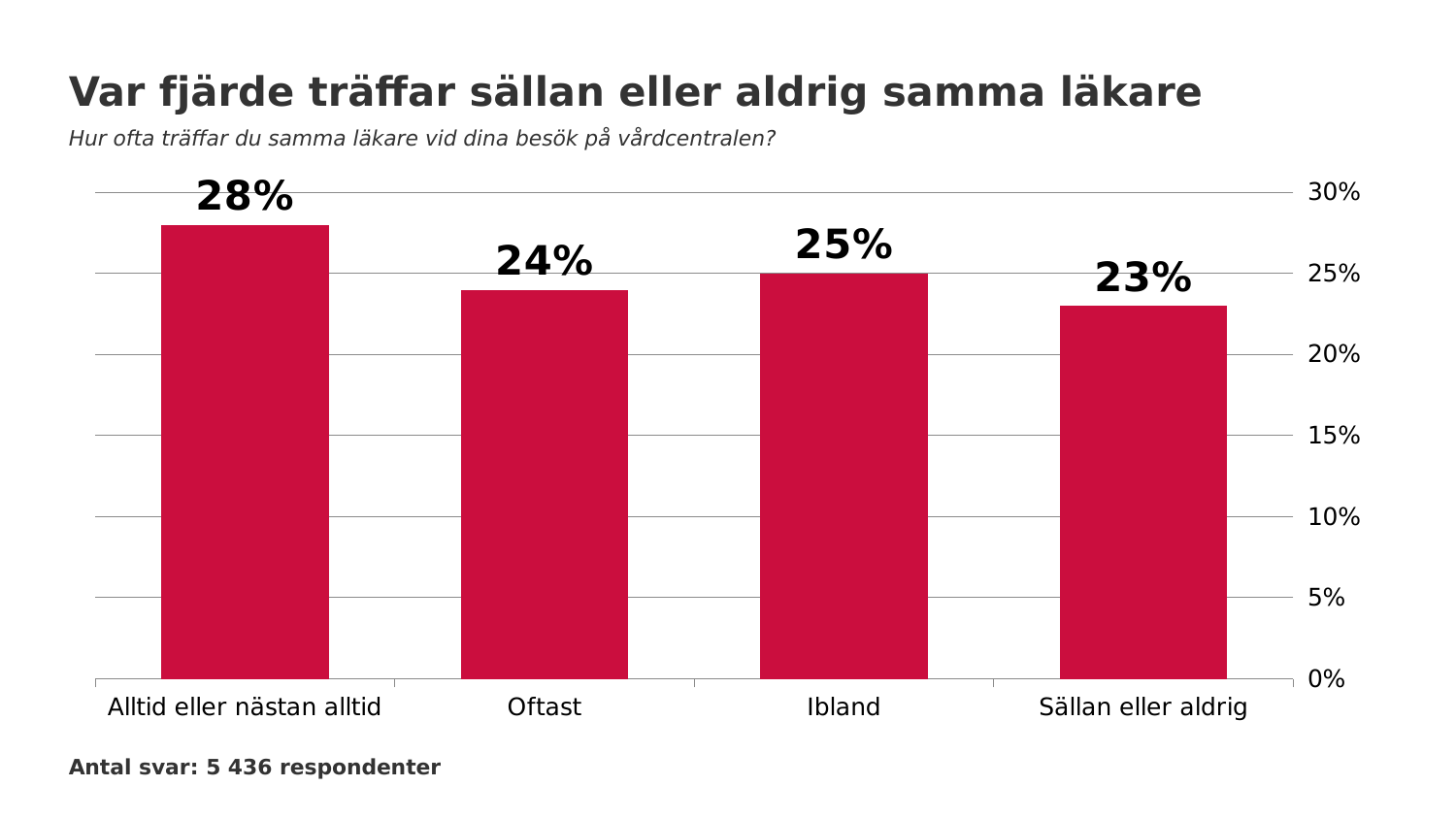

Var fjärde träffar sällan eller aldrig samma läkare
Hur ofta träffar du samma läkare vid dina besök på vårdcentralen?

### Chart

| Category | Hur ofta träffar du samma läkare vid dina besök på vårdcentralen? |
|---|---|
| Alltid eller nästan alltid | 0.28 |
| Oftast | 0.24 |
| Ibland | 0.25 |
| Sällan eller aldrig | 0.23 |
Antal svar: 5 436 respondenter